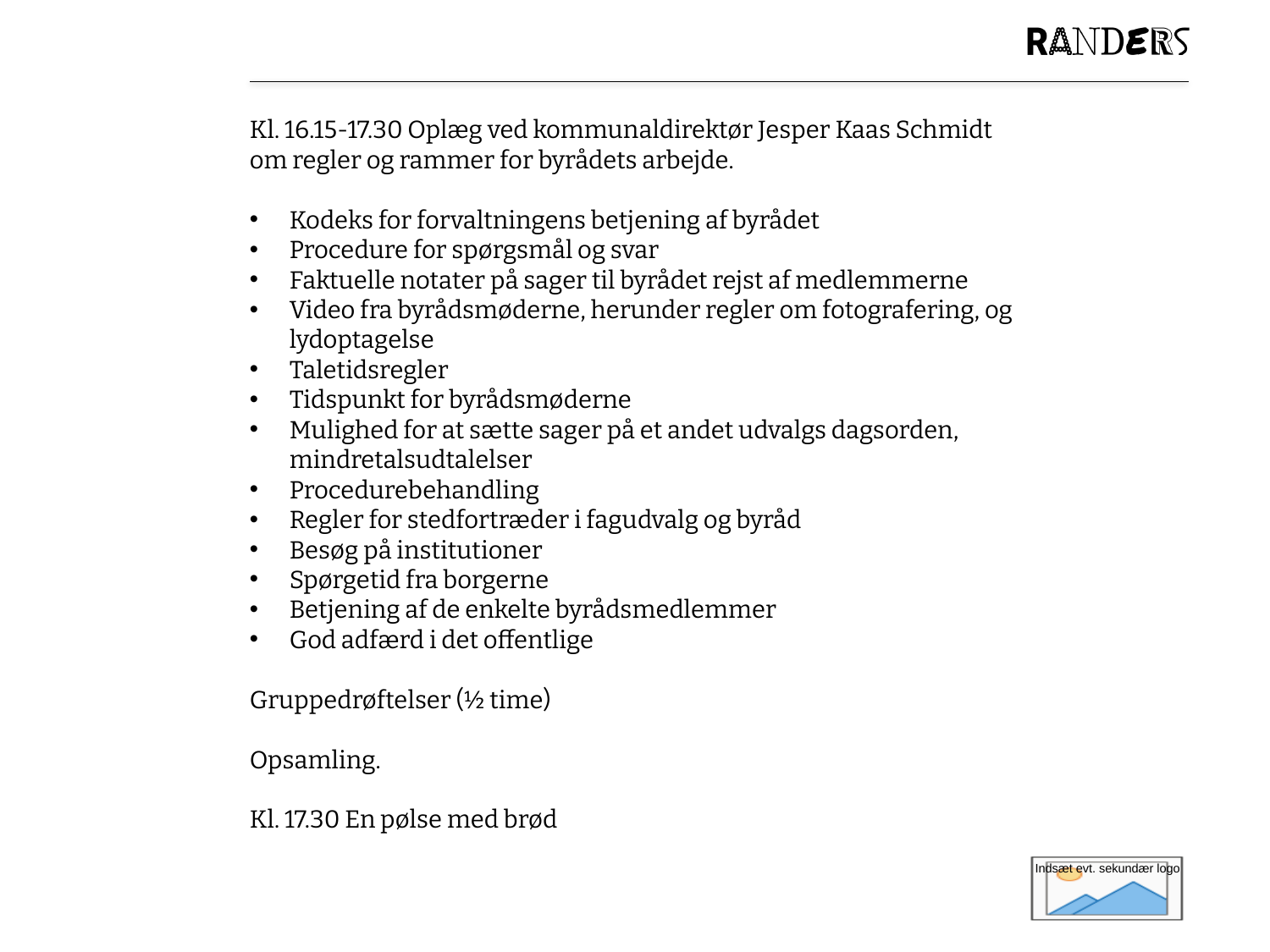

Kl. 16.15-17.30 Oplæg ved kommunaldirektør Jesper Kaas Schmidt om regler og rammer for byrådets arbejde.

Kodeks for forvaltningens betjening af byrådet
Procedure for spørgsmål og svar
Faktuelle notater på sager til byrådet rejst af medlemmerne
Video fra byrådsmøderne, herunder regler om fotografering, og lydoptagelse
Taletidsregler
Tidspunkt for byrådsmøderne
Mulighed for at sætte sager på et andet udvalgs dagsorden, mindretalsudtalelser
Procedurebehandling
Regler for stedfortræder i fagudvalg og byråd
Besøg på institutioner
Spørgetid fra borgerne
Betjening af de enkelte byrådsmedlemmer
God adfærd i det offentlige

Gruppedrøftelser (½ time)

Opsamling.

Kl. 17.30 En pølse med brød